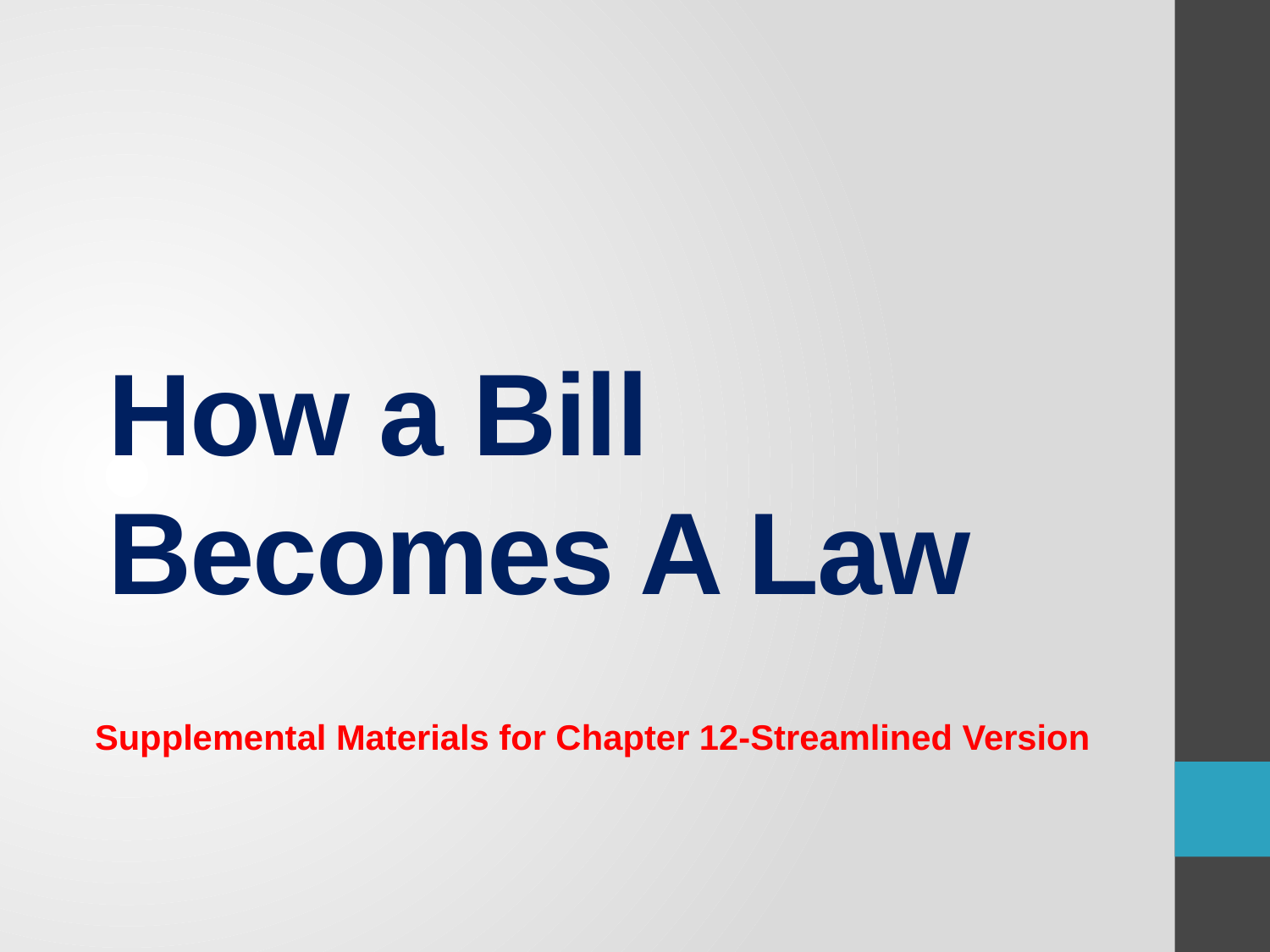

# How a Bill Becomes A Law
Supplemental Materials for Chapter 12-Streamlined Version